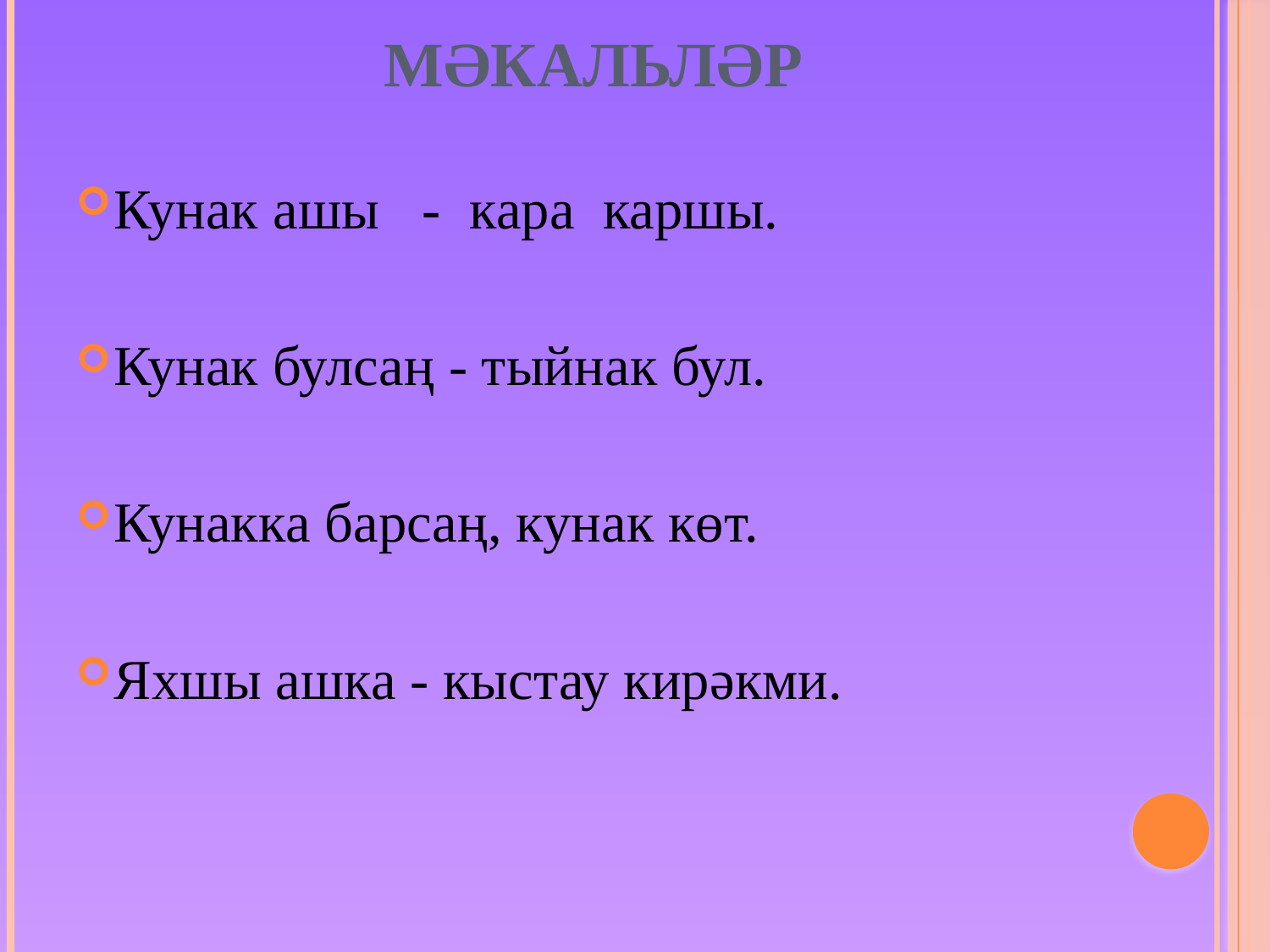

# мәкальләр
Кунак ашы   -  кара  каршы.

Кунак булсаң - тыйнак бул.

Кунакка барсаң, кунак көт.

Яхшы ашка - кыстау кирәкми.